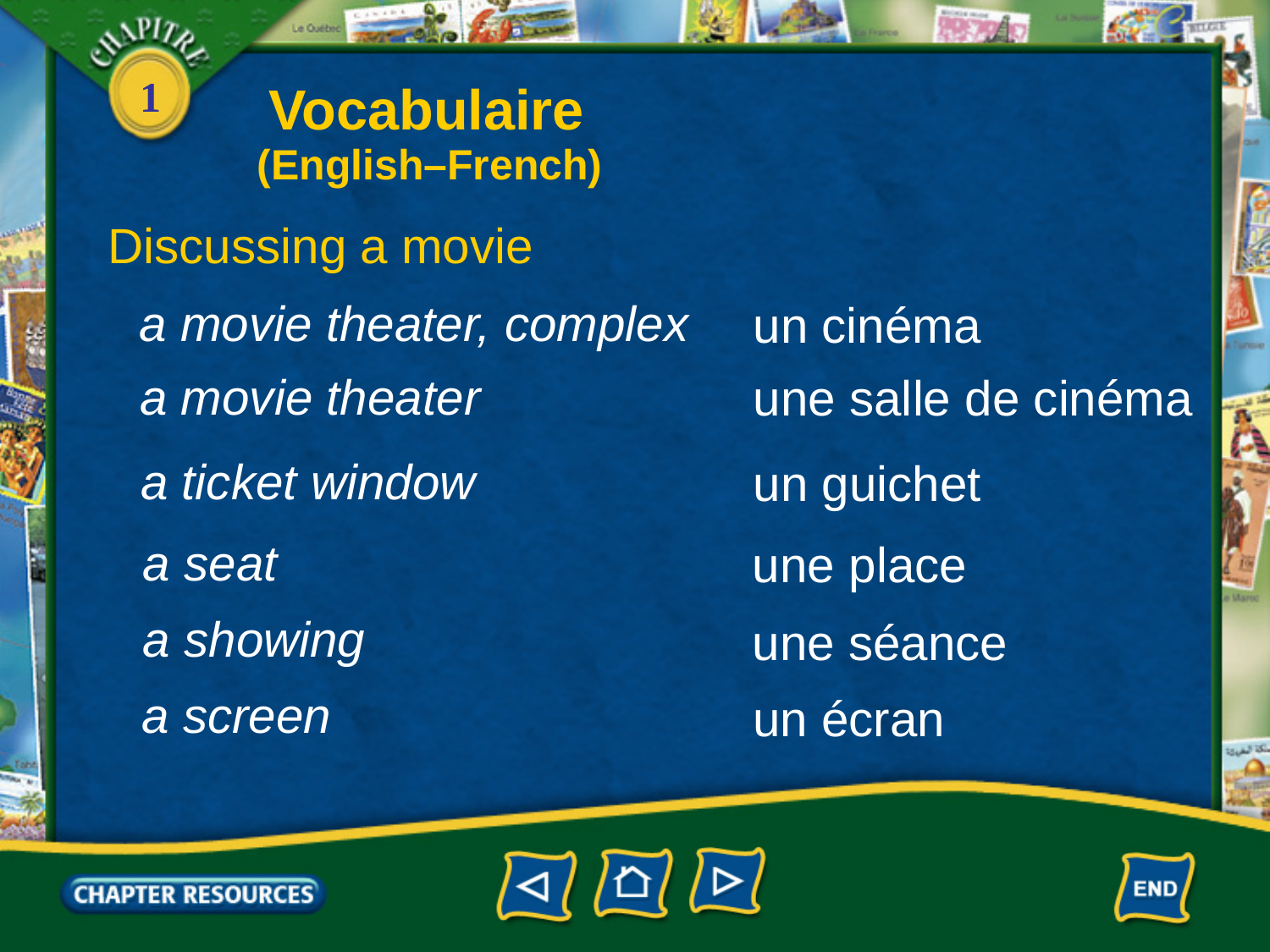

Vocabulaire
(English–French)
Discussing a movie
a movie theater, complex
un cinéma
a movie theater
une salle de cinéma
a ticket window
un guichet
a seat
une place
a showing
une séance
a screen
un écran